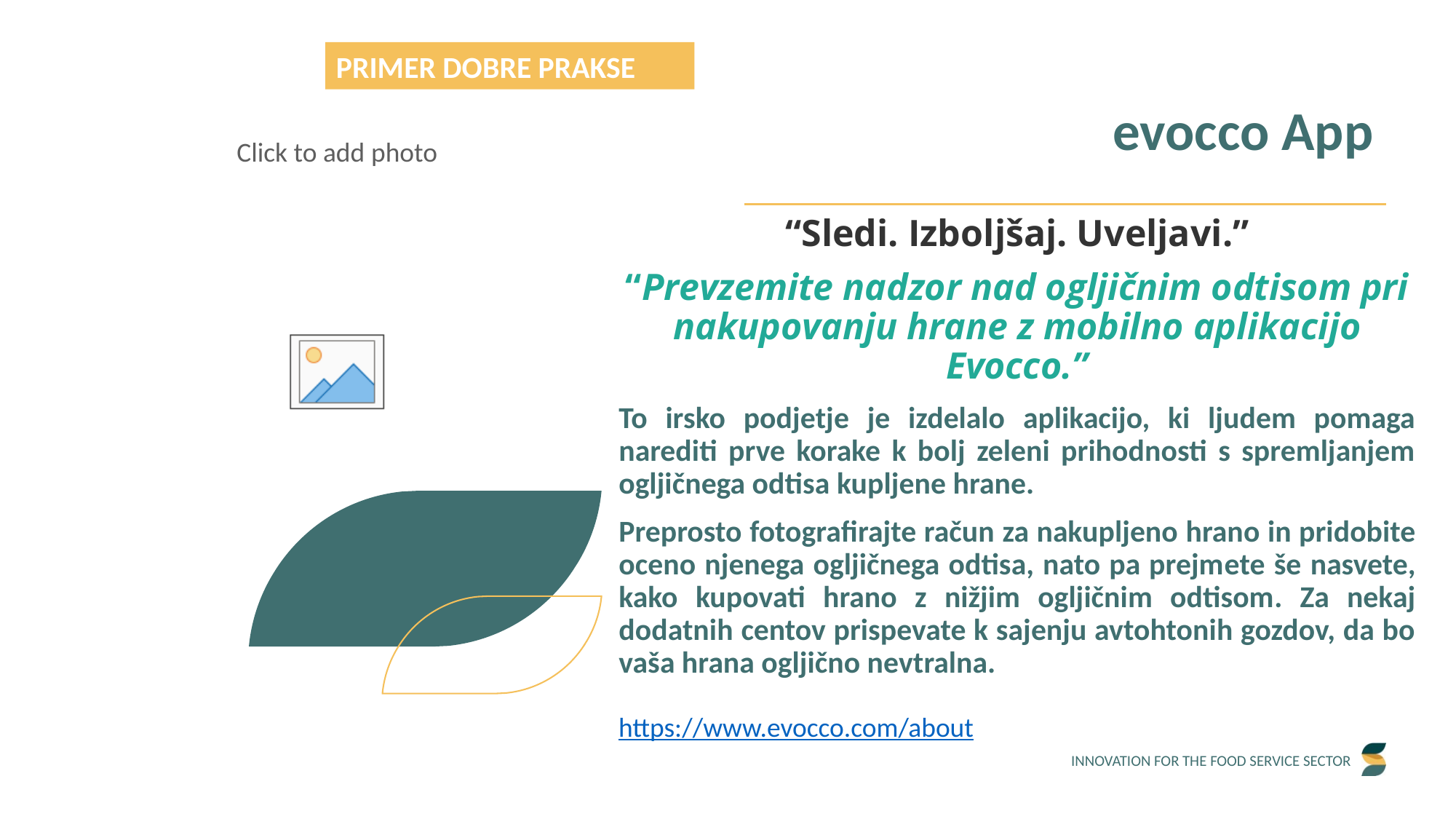

PRIMER DOBRE PRAKSE
evocco App
“Sledi. Izboljšaj. Uveljavi.”
“Prevzemite nadzor nad ogljičnim odtisom pri nakupovanju hrane z mobilno aplikacijo Evocco.”
To irsko podjetje je izdelalo aplikacijo, ki ljudem pomaga narediti prve korake k bolj zeleni prihodnosti s spremljanjem ogljičnega odtisa kupljene hrane.
Preprosto fotografirajte račun za nakupljeno hrano in pridobite oceno njenega ogljičnega odtisa, nato pa prejmete še nasvete, kako kupovati hrano z nižjim ogljičnim odtisom. Za nekaj dodatnih centov prispevate k sajenju avtohtonih gozdov, da bo vaša hrana ogljično nevtralna.
https://www.evocco.com/about